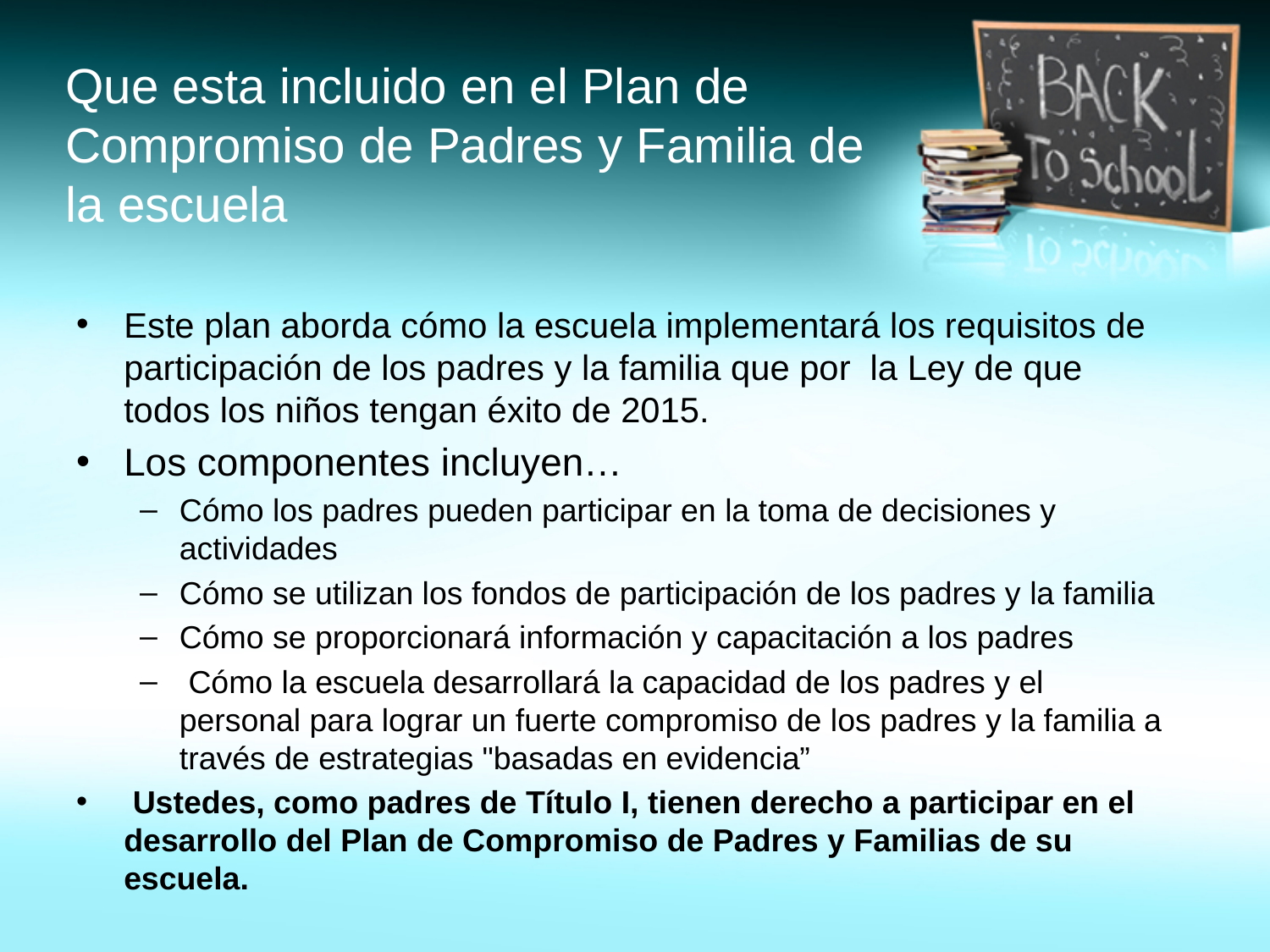

# Que esta incluido en el Plan de Compromiso de Padres y Familia de la escuela
Este plan aborda cómo la escuela implementará los requisitos de participación de los padres y la familia que por  la Ley de que todos los niños tengan éxito de 2015.
Los componentes incluyen…
Cómo los padres pueden participar en la toma de decisiones y actividades
Cómo se utilizan los fondos de participación de los padres y la familia
Cómo se proporcionará información y capacitación a los padres
 Cómo la escuela desarrollará la capacidad de los padres y el personal para lograr un fuerte compromiso de los padres y la familia a través de estrategias "basadas en evidencia”
 Ustedes, como padres de Título I, tienen derecho a participar en el desarrollo del Plan de Compromiso de Padres y Familias de su escuela.